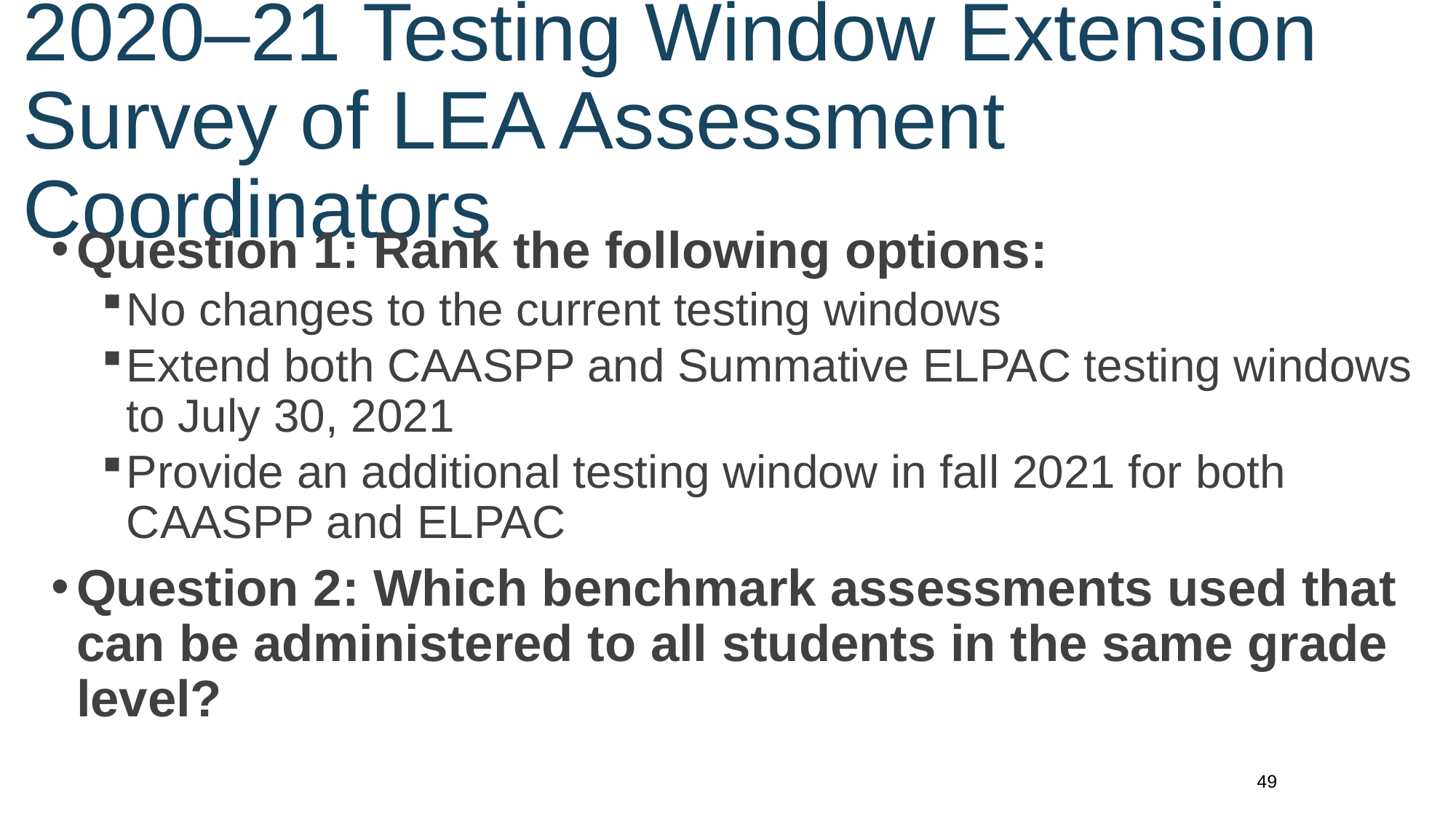

# 2020–21 Testing Window Extension Survey of LEA Assessment Coordinators
Question 1: Rank the following options:
No changes to the current testing windows
Extend both CAASPP and Summative ELPAC testing windows to July 30, 2021
Provide an additional testing window in fall 2021 for both CAASPP and ELPAC
Question 2: Which benchmark assessments used that can be administered to all students in the same grade level?
49